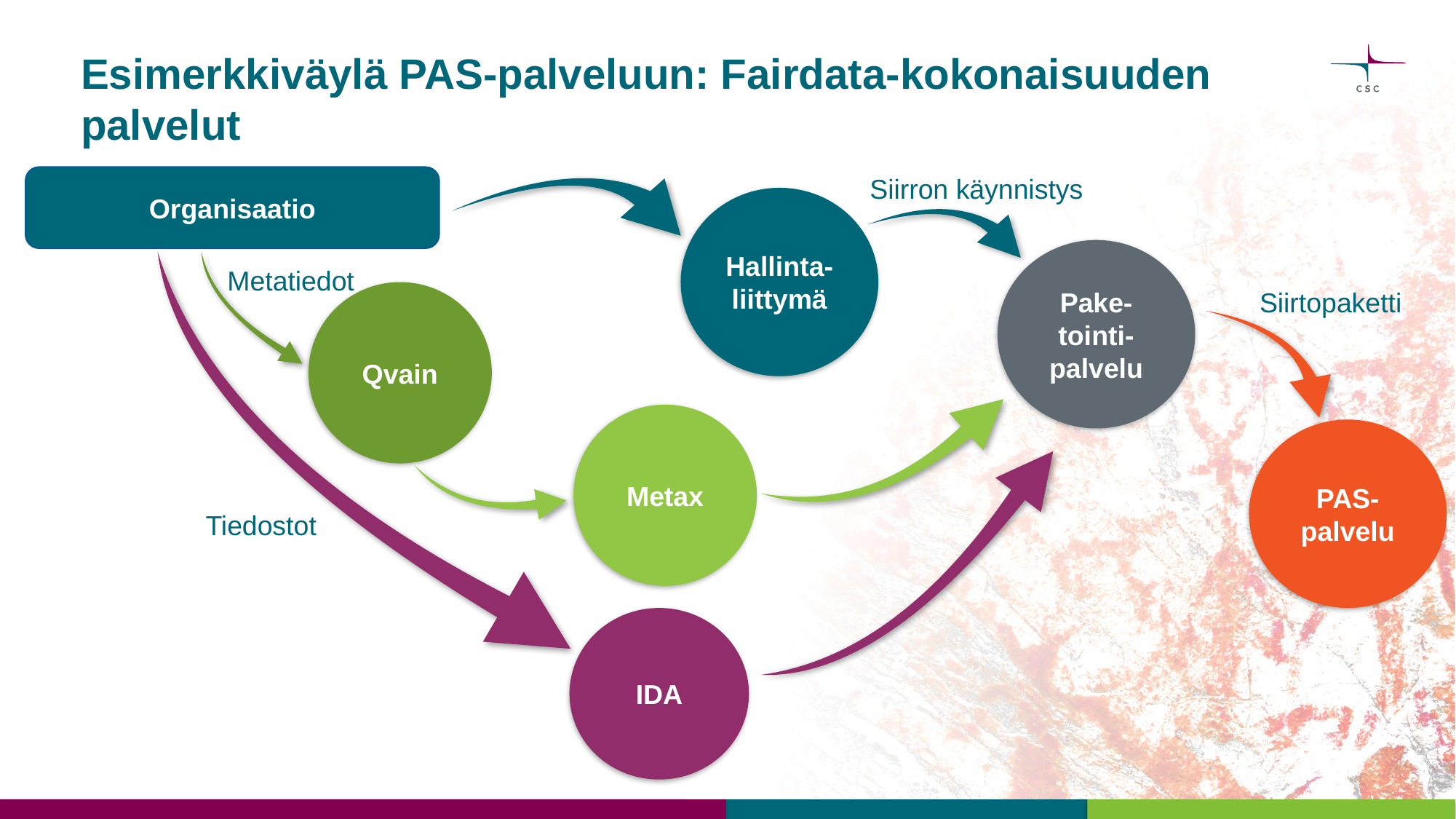

# Esimerkkiväylä PAS-palveluun: Fairdata-kokonaisuuden palvelut

Siirron käynnistys
Organisaatio

Hallinta-liittymä
Pake-tointi-palvelu
Metatiedot

Siirtopaketti
Qvain

Metax
PAS-palvelu

Tiedostot
IDA